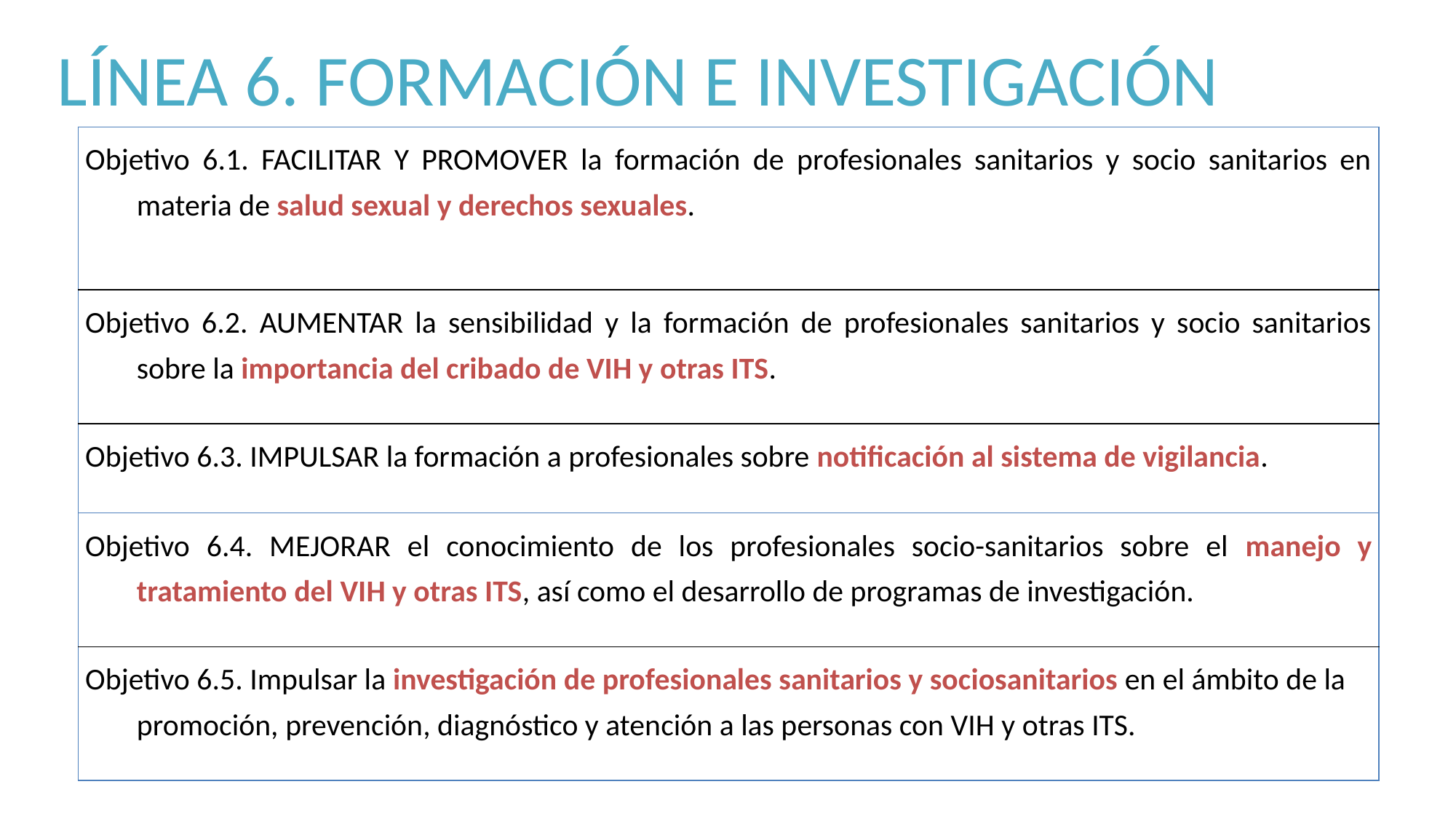

LÍNEA 6. FORMACIÓN E INVESTIGACIÓN
| Objetivo 6.1. FACILITAR Y PROMOVER la formación de profesionales sanitarios y socio sanitarios en materia de salud sexual y derechos sexuales. |
| --- |
| Objetivo 6.2. AUMENTAR la sensibilidad y la formación de profesionales sanitarios y socio sanitarios sobre la importancia del cribado de VIH y otras ITS. |
| Objetivo 6.3. IMPULSAR la formación a profesionales sobre notificación al sistema de vigilancia. |
| Objetivo 6.4. MEJORAR el conocimiento de los profesionales socio-sanitarios sobre el manejo y tratamiento del VIH y otras ITS, así como el desarrollo de programas de investigación. |
| Objetivo 6.5. Impulsar la investigación de profesionales sanitarios y sociosanitarios en el ámbito de la promoción, prevención, diagnóstico y atención a las personas con VIH y otras ITS. |